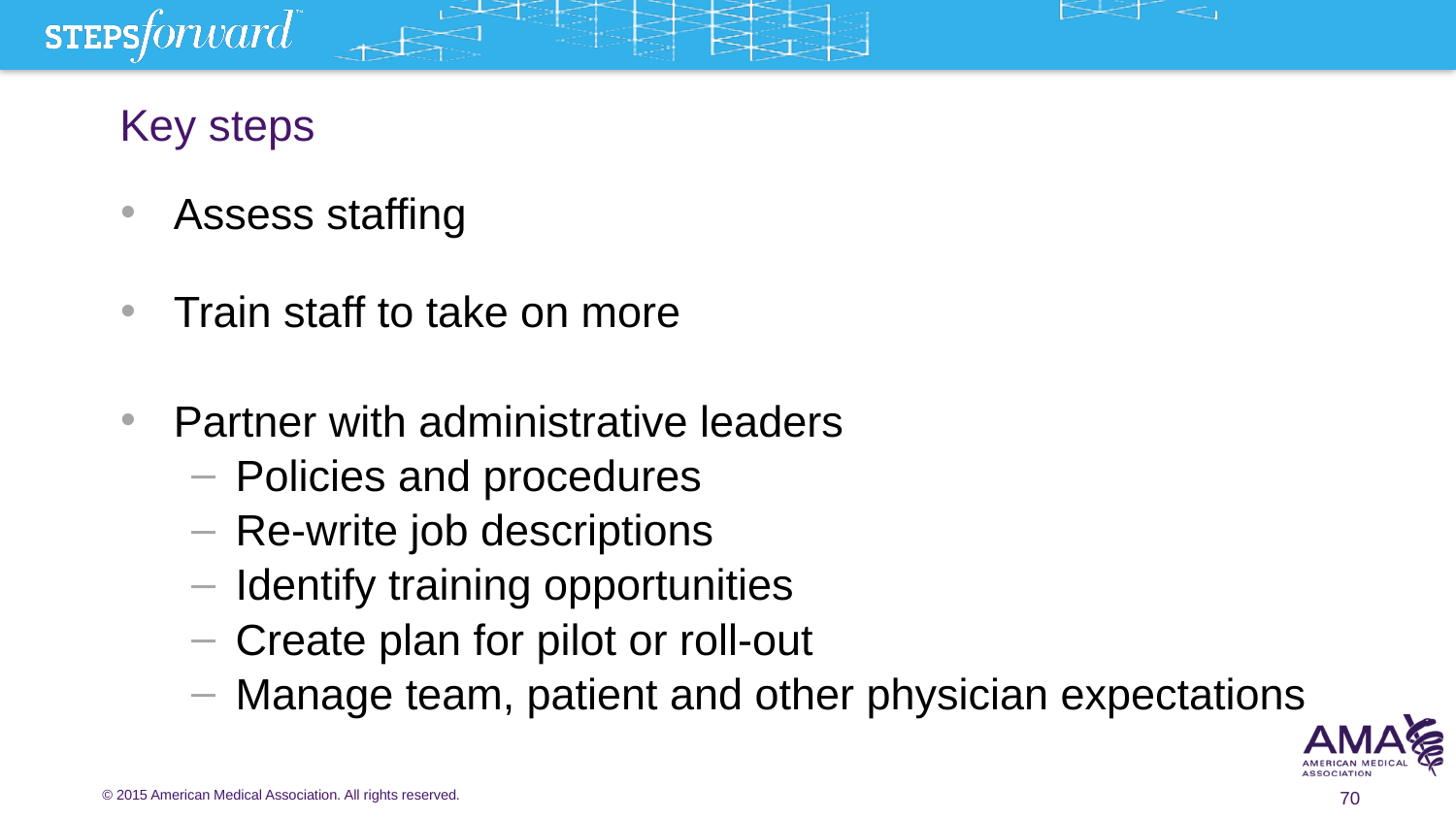

# Key steps
Assess staffing

Train staff to take on more

Partner with administrative leaders
Policies and procedures
Re-write job descriptions
Identify training opportunities
Create plan for pilot or roll-out
Manage team, patient and other physician expectations

70